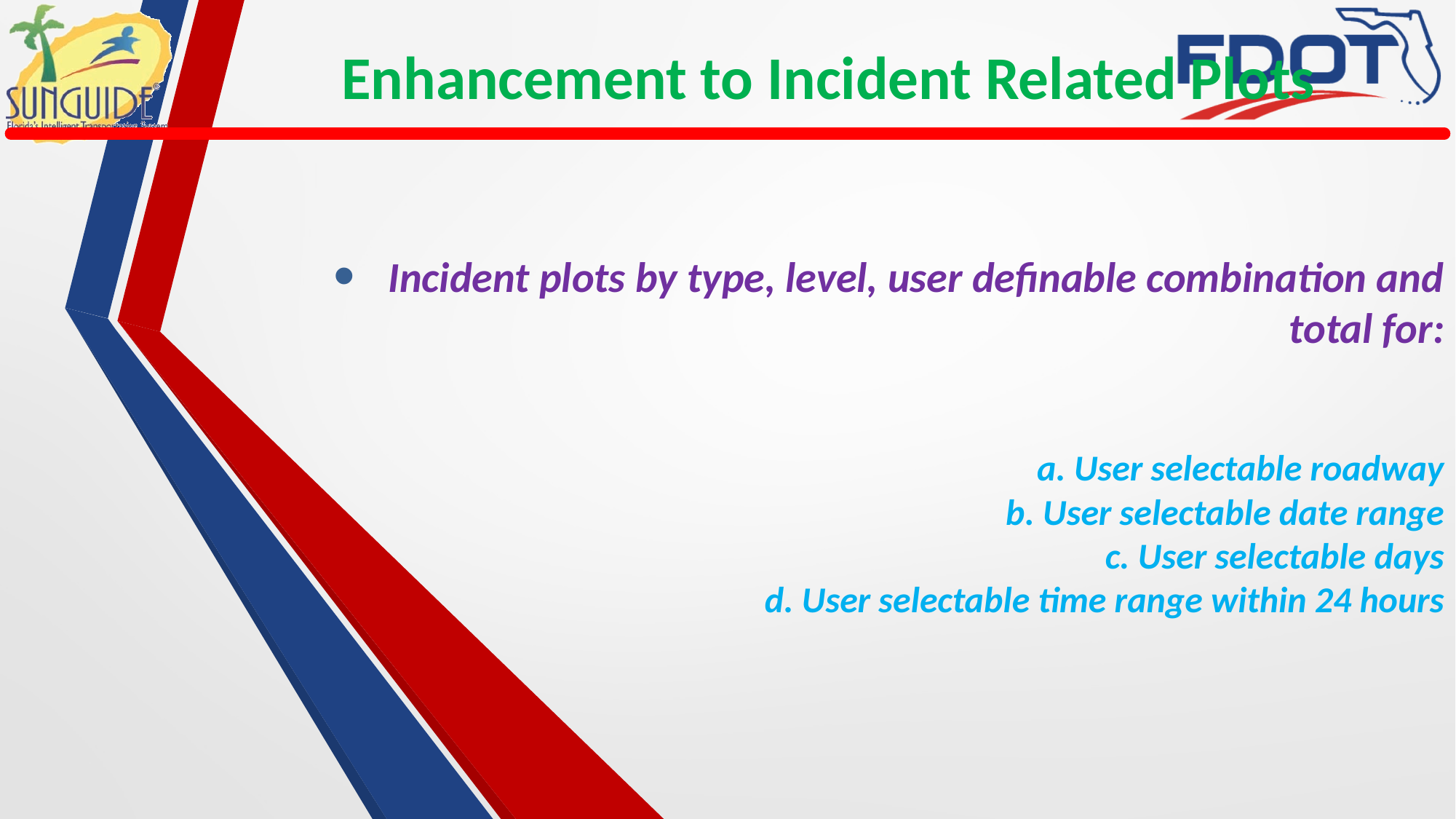

# Enhancement to Incident Related Plots

Incident plots by type, level, user definable combination and total for:

         a. User selectable roadway
          b. User selectable date range
          c. User selectable days
          d. User selectable time range within 24 hours